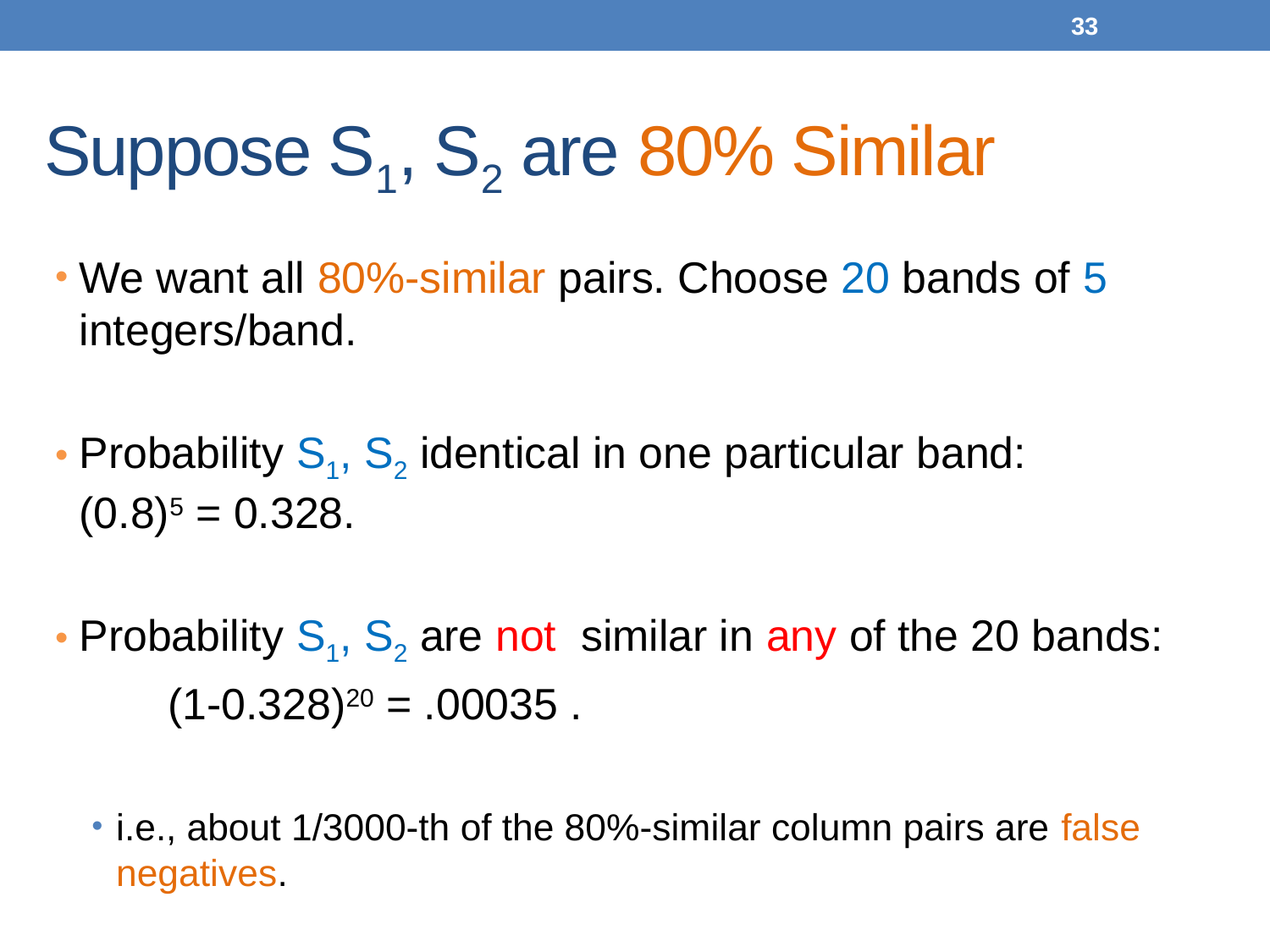

33
# Suppose S1, S2 are 80% Similar
We want all 80%-similar pairs. Choose 20 bands of 5 integers/band.

Probability S1, S2 identical in one particular band: 		(0.8)5 = 0.328.

Probability S1, S2 are not  similar in any of the 20 bands:
		(1-0.328)20 = .00035 .

i.e., about 1/3000-th of the 80%-similar column pairs are false negatives.